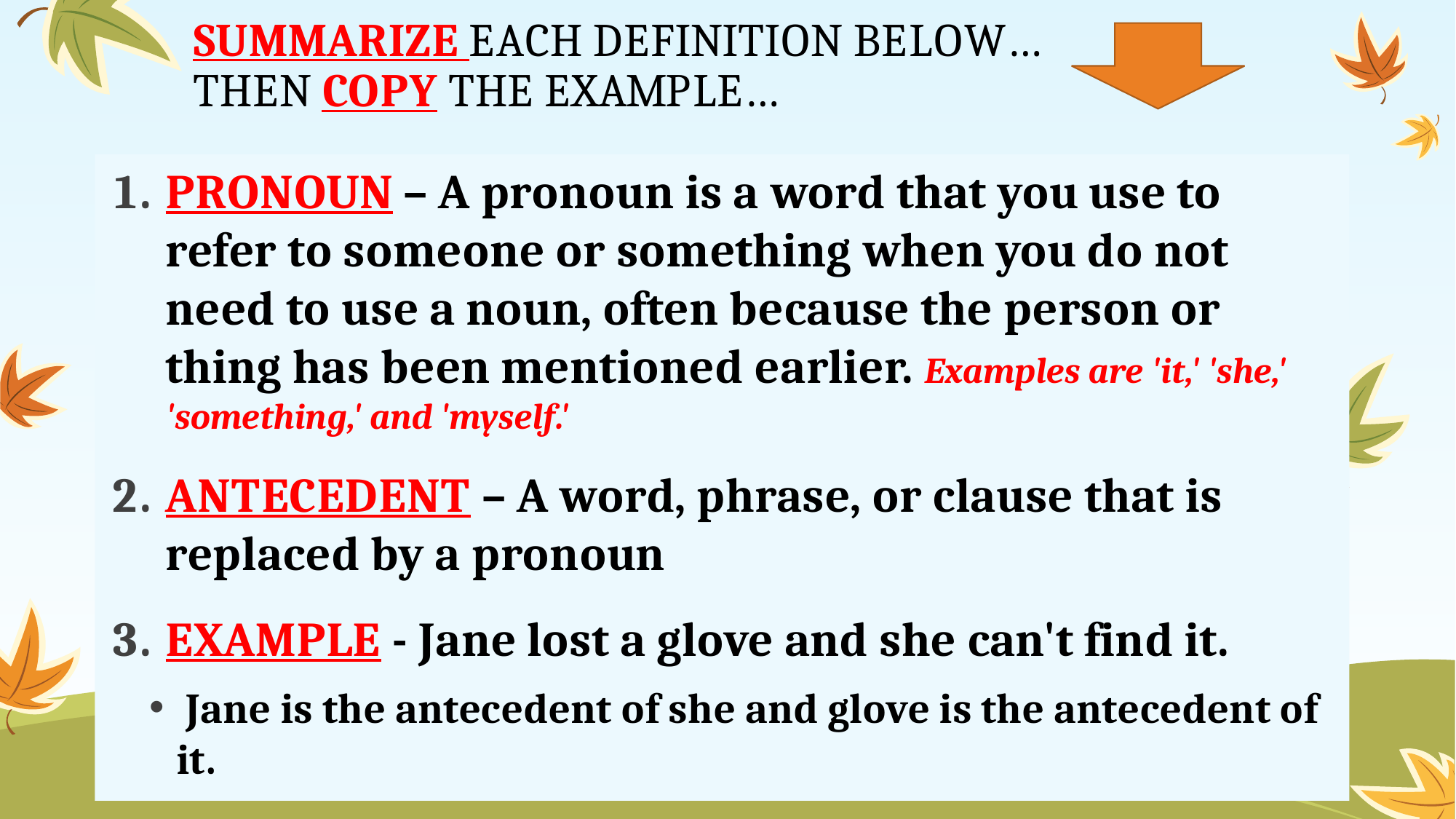

# SUMMARIZE EACH DEFINITION BELOW… THEN COPY THE EXAMPLE…

PRONOUN – A pronoun is a word that you use to refer to someone or something when you do not need to use a noun, often because the person or thing has been mentioned earlier. Examples are 'it,' 'she,' 'something,' and 'myself.'
ANTECEDENT – A word, phrase, or clause that is replaced by a pronoun
EXAMPLE - Jane lost a glove and she can't find it.
 Jane is the antecedent of she and glove is the antecedent of it.